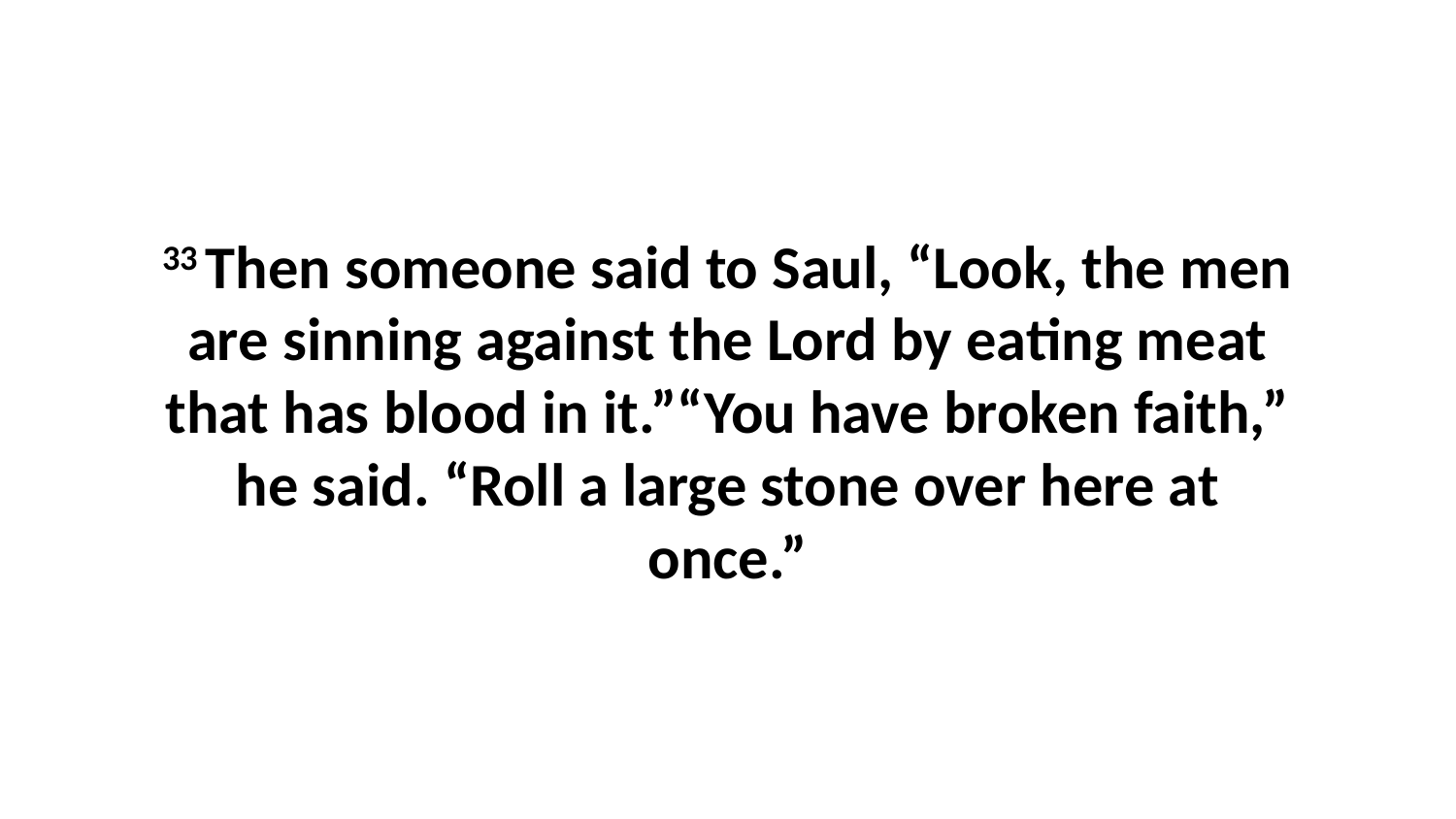

33 Then someone said to Saul, “Look, the men are sinning against the Lord by eating meat that has blood in it.”“You have broken faith,” he said. “Roll a large stone over here at once.”